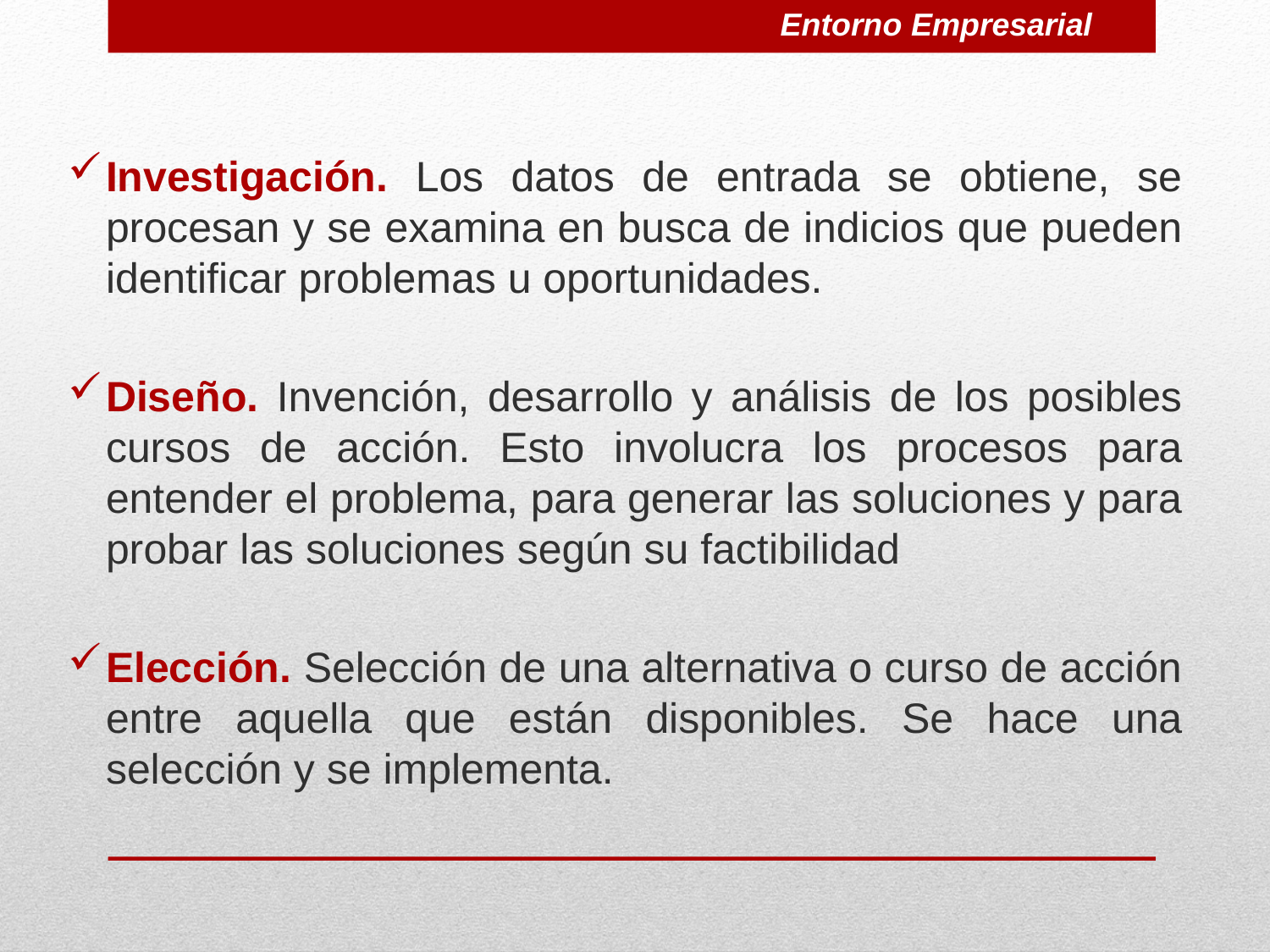

Entorno Empresarial
Investigación. Los datos de entrada se obtiene, se procesan y se examina en busca de indicios que pueden identificar problemas u oportunidades.

Diseño. Invención, desarrollo y análisis de los posibles cursos de acción. Esto involucra los procesos para entender el problema, para generar las soluciones y para probar las soluciones según su factibilidad

Elección. Selección de una alternativa o curso de acción entre aquella que están disponibles. Se hace una selección y se implementa.